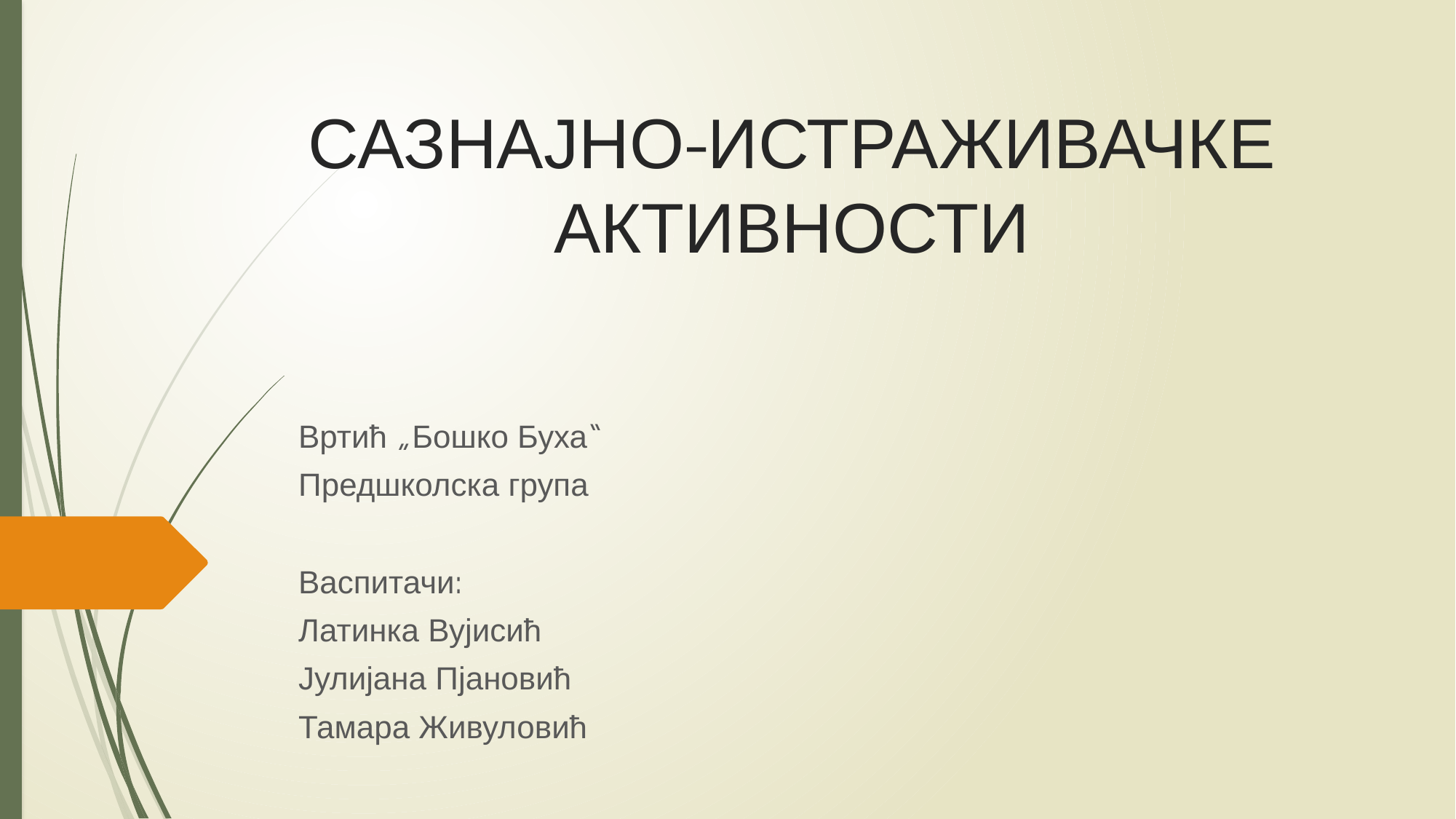

# САЗНАЈНО-ИСТРАЖИВАЧКЕ АКТИВНОСТИ
Вртић „Бошко Буха“
Предшколска група

Васпитачи:
Латинка Вујисић
Јулијана Пјановић
Тамара Живуловић